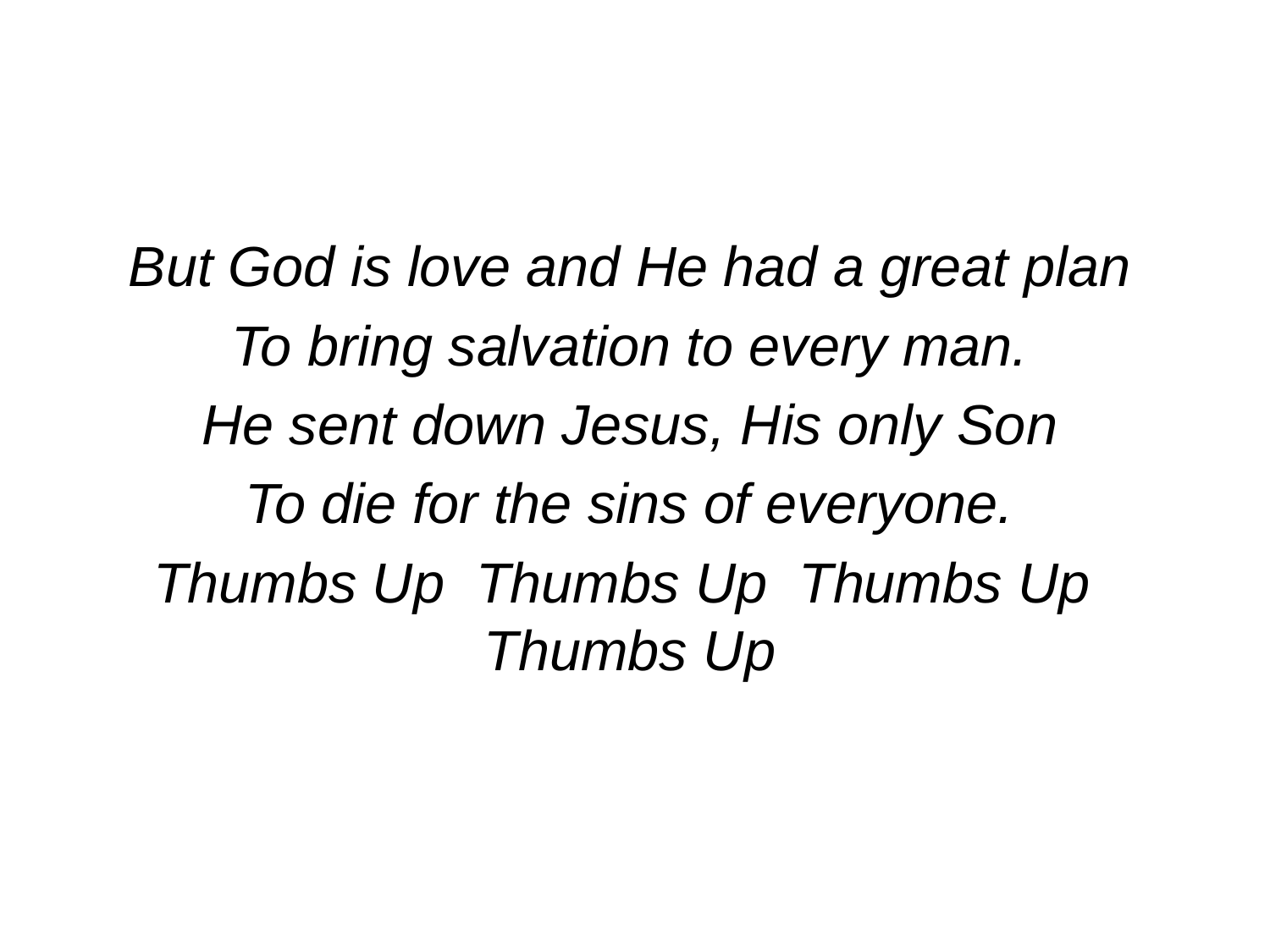

But God is love and He had a great plan
To bring salvation to every man.
He sent down Jesus, His only Son
To die for the sins of everyone.
Thumbs Up  Thumbs Up  Thumbs Up  Thumbs Up